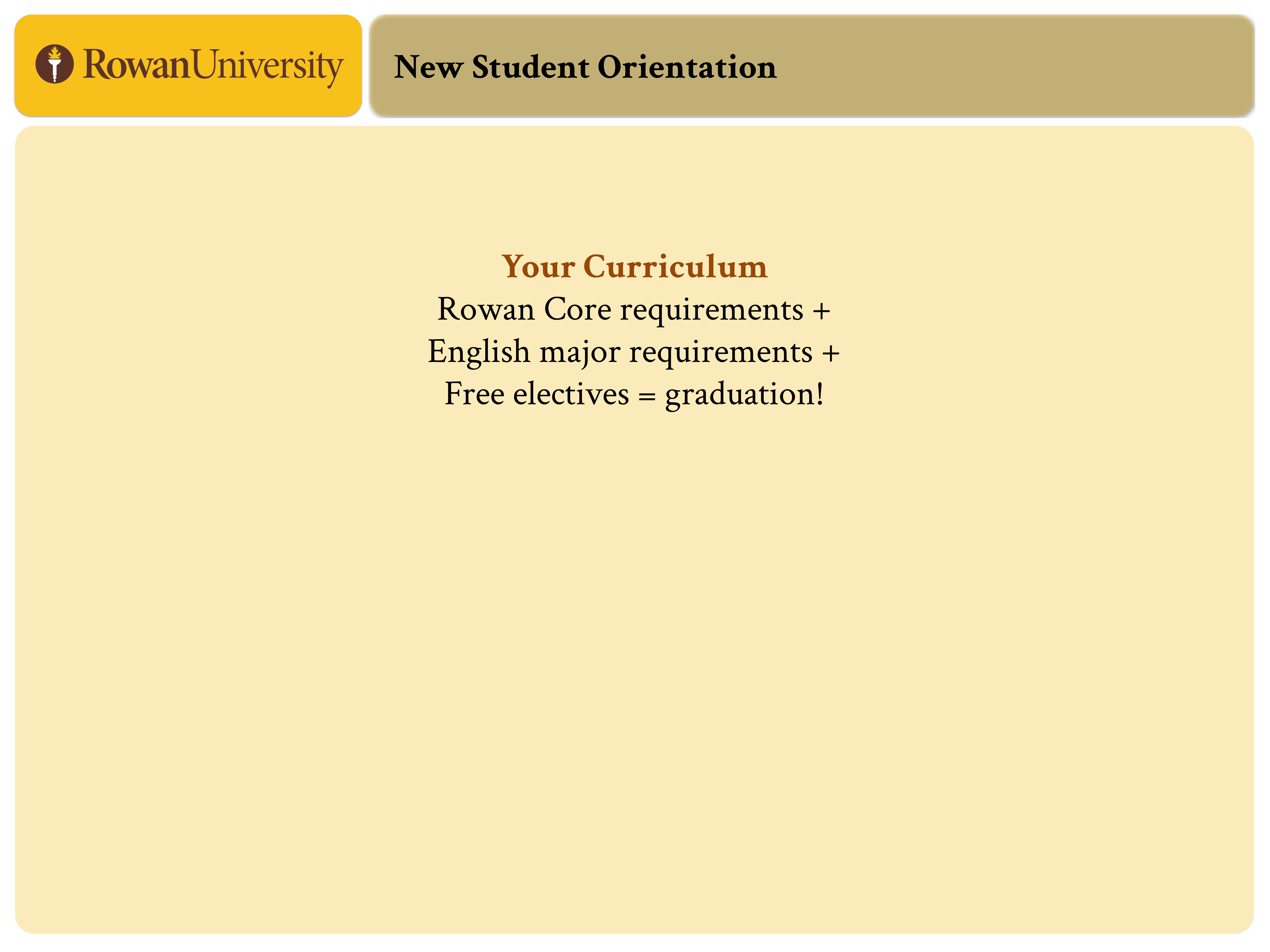

New Student Orientation

# Your Curriculum Rowan Core requirements + English major requirements + Free electives = graduation!